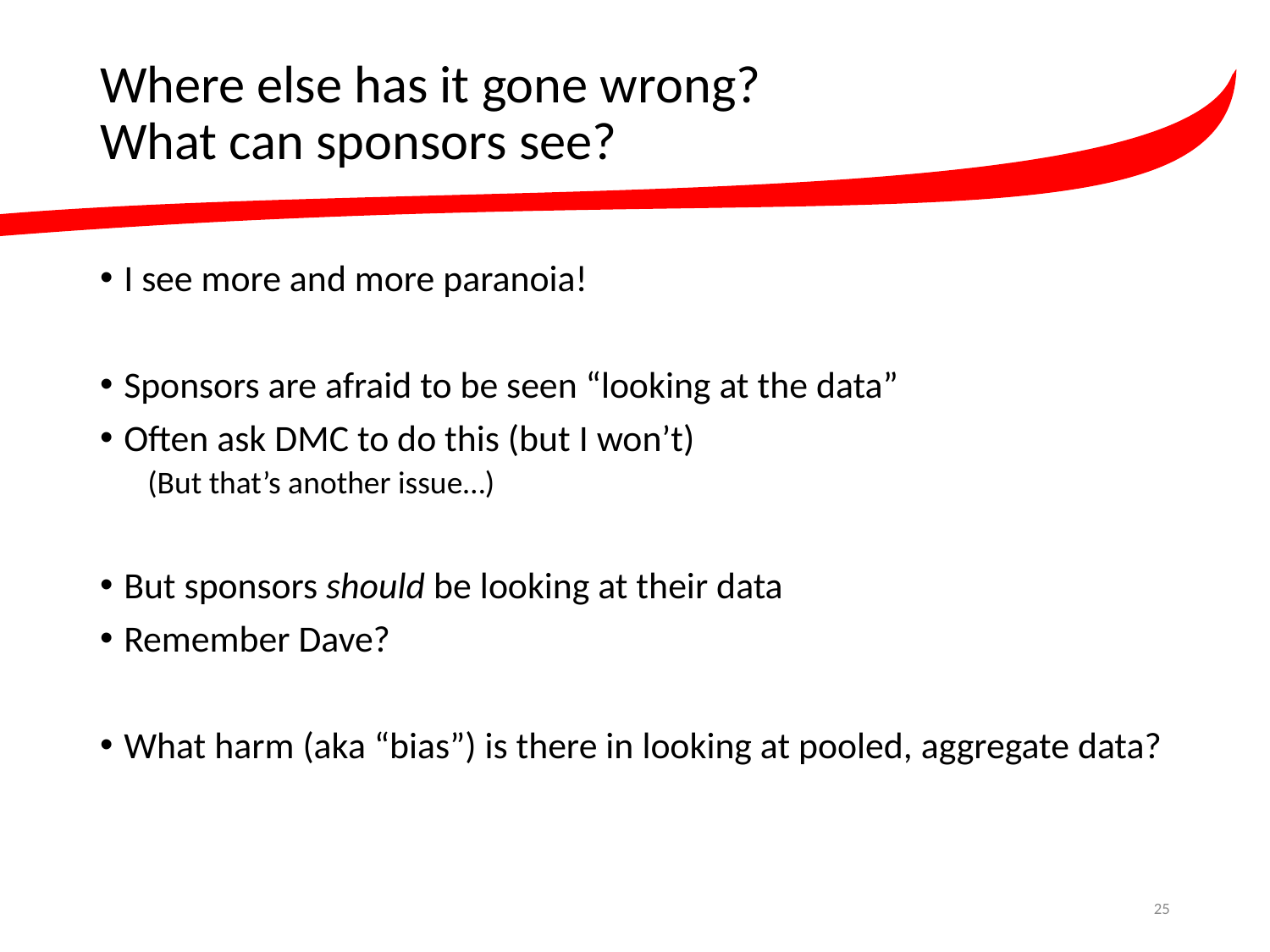

# Where else has it gone wrong? What can sponsors see?
I see more and more paranoia!

Sponsors are afraid to be seen “looking at the data”
Often ask DMC to do this (but I won’t)
(But that’s another issue…)

But sponsors should be looking at their data
Remember Dave?

What harm (aka “bias”) is there in looking at pooled, aggregate data?
25